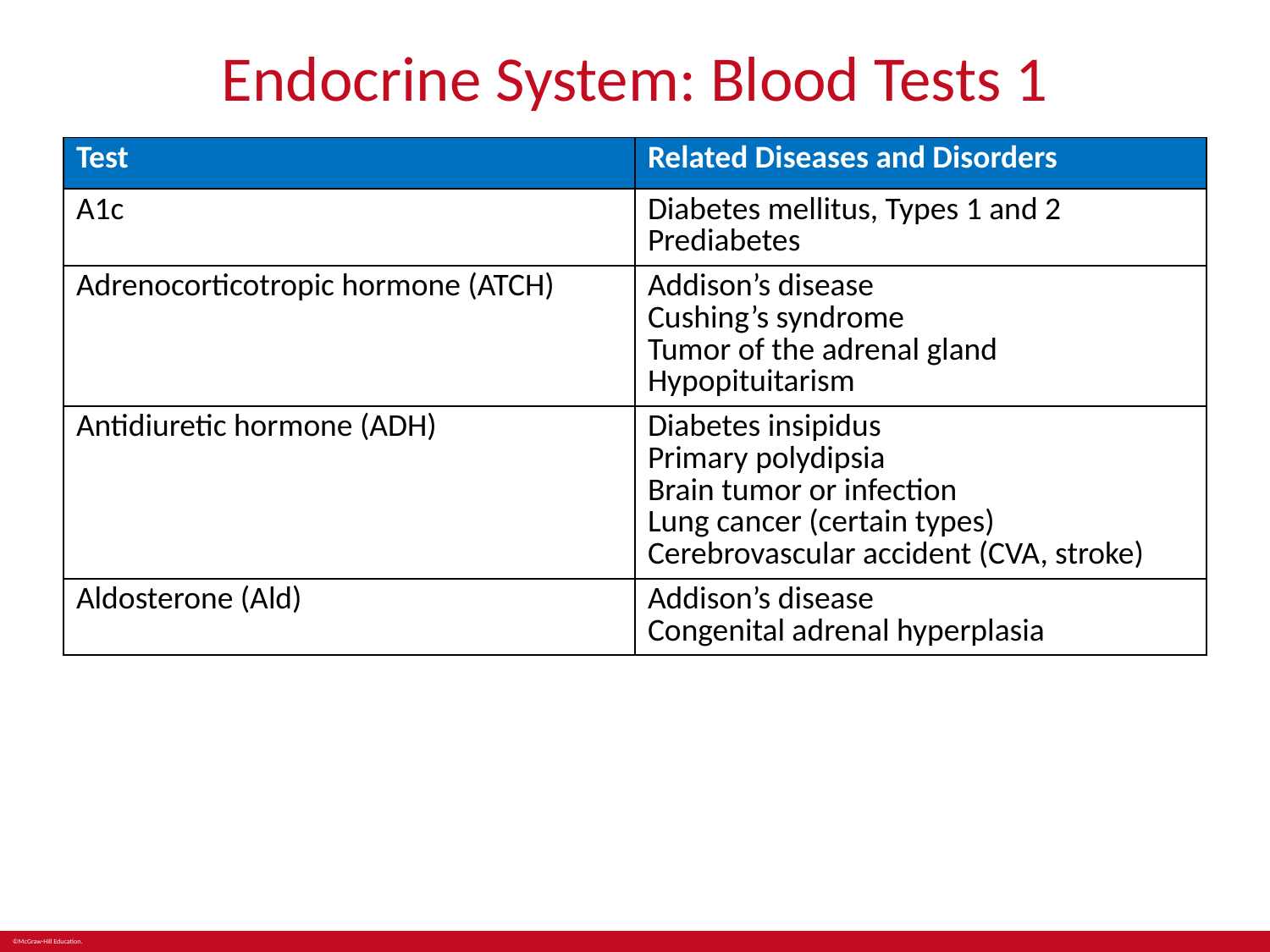

# Endocrine System: Blood Tests 1
| Test | Related Diseases and Disorders |
| --- | --- |
| A1c | Diabetes mellitus, Types 1 and 2 Prediabetes |
| Adrenocorticotropic hormone (ATCH) | Addison’s disease Cushing’s syndrome Tumor of the adrenal gland Hypopituitarism |
| Antidiuretic hormone (ADH) | Diabetes insipidus Primary polydipsia Brain tumor or infection Lung cancer (certain types) Cerebrovascular accident (CVA, stroke) |
| Aldosterone (Ald) | Addison’s disease Congenital adrenal hyperplasia |